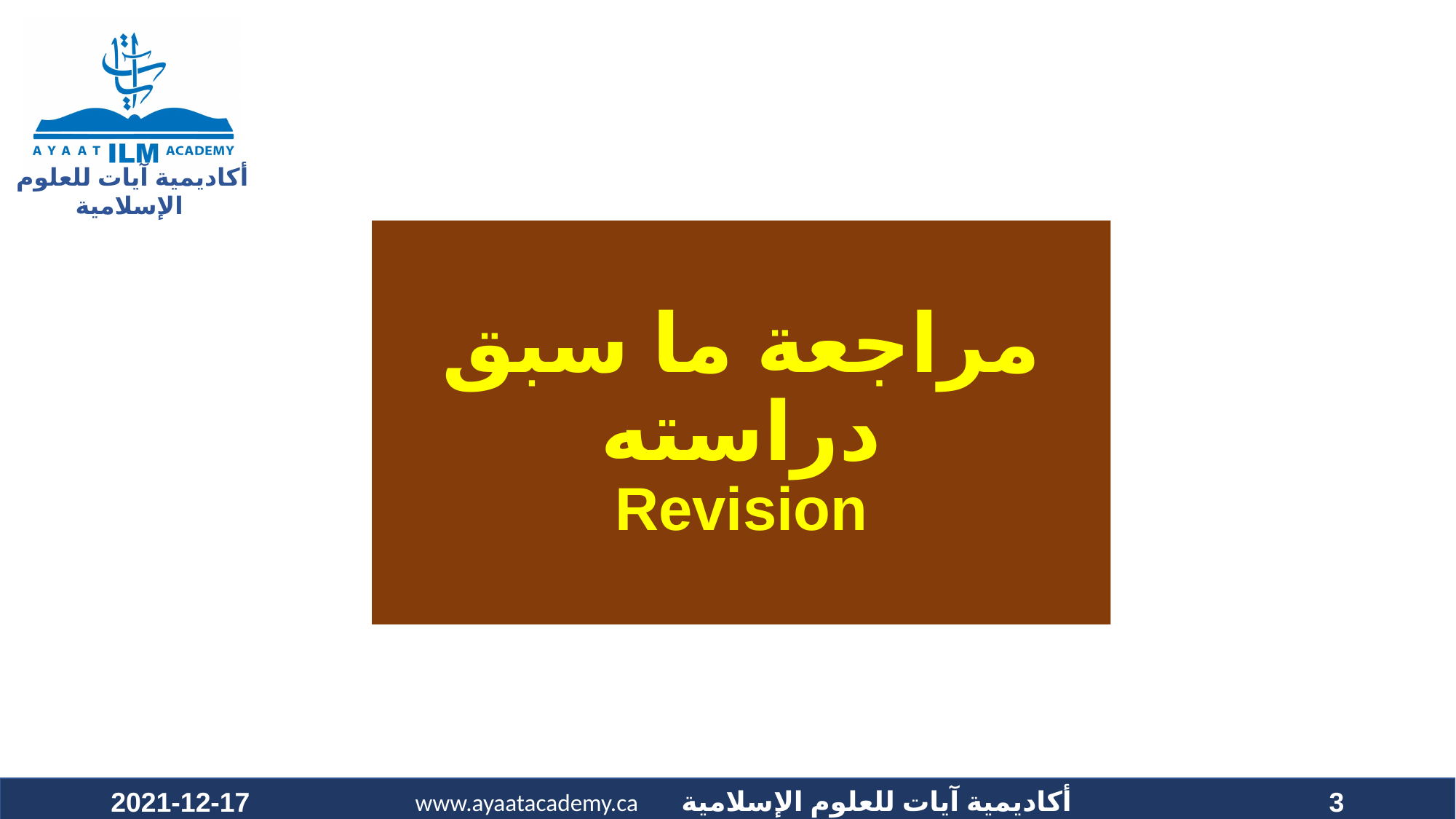

# مراجعة ما سبق دراسته Revision
2021-12-17
3